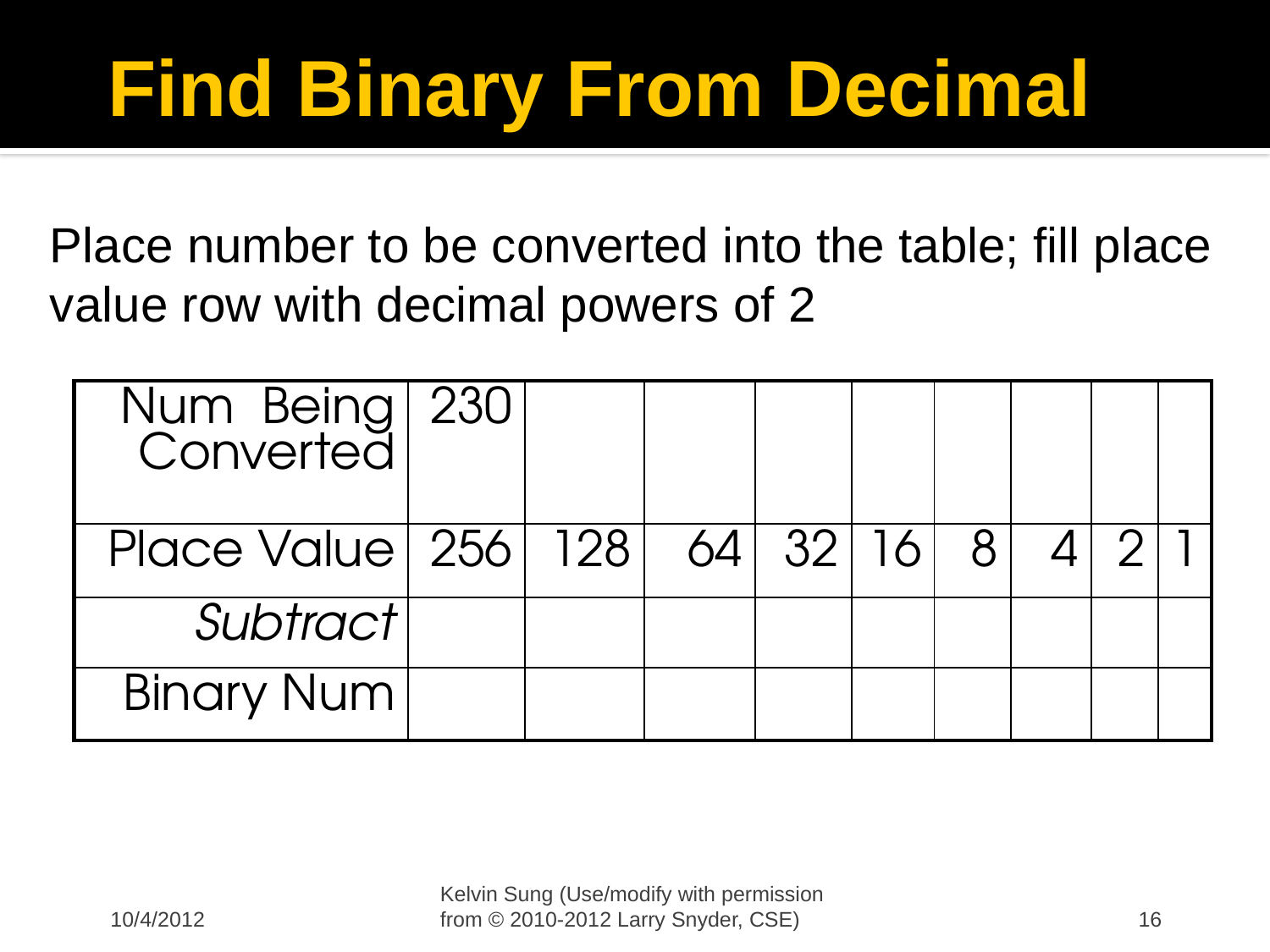

# Find Binary From Decimal
Place number to be converted into the table; fill place value row with decimal powers of 2
| Num Being Converted | 230 |  |  |  |  |  |  |  |  |
| --- | --- | --- | --- | --- | --- | --- | --- | --- | --- |
| Place Value | 256 | 128 | 64 | 32 | 16 | 8 | 4 | 2 | 1 |
| Subtract |  |  |  |  |  |  |  |  |  |
| Binary Num |  |  |  |  |  |  |  |  |  |
10/4/2012
Kelvin Sung (Use/modify with permission from © 2010-2012 Larry Snyder, CSE)
16